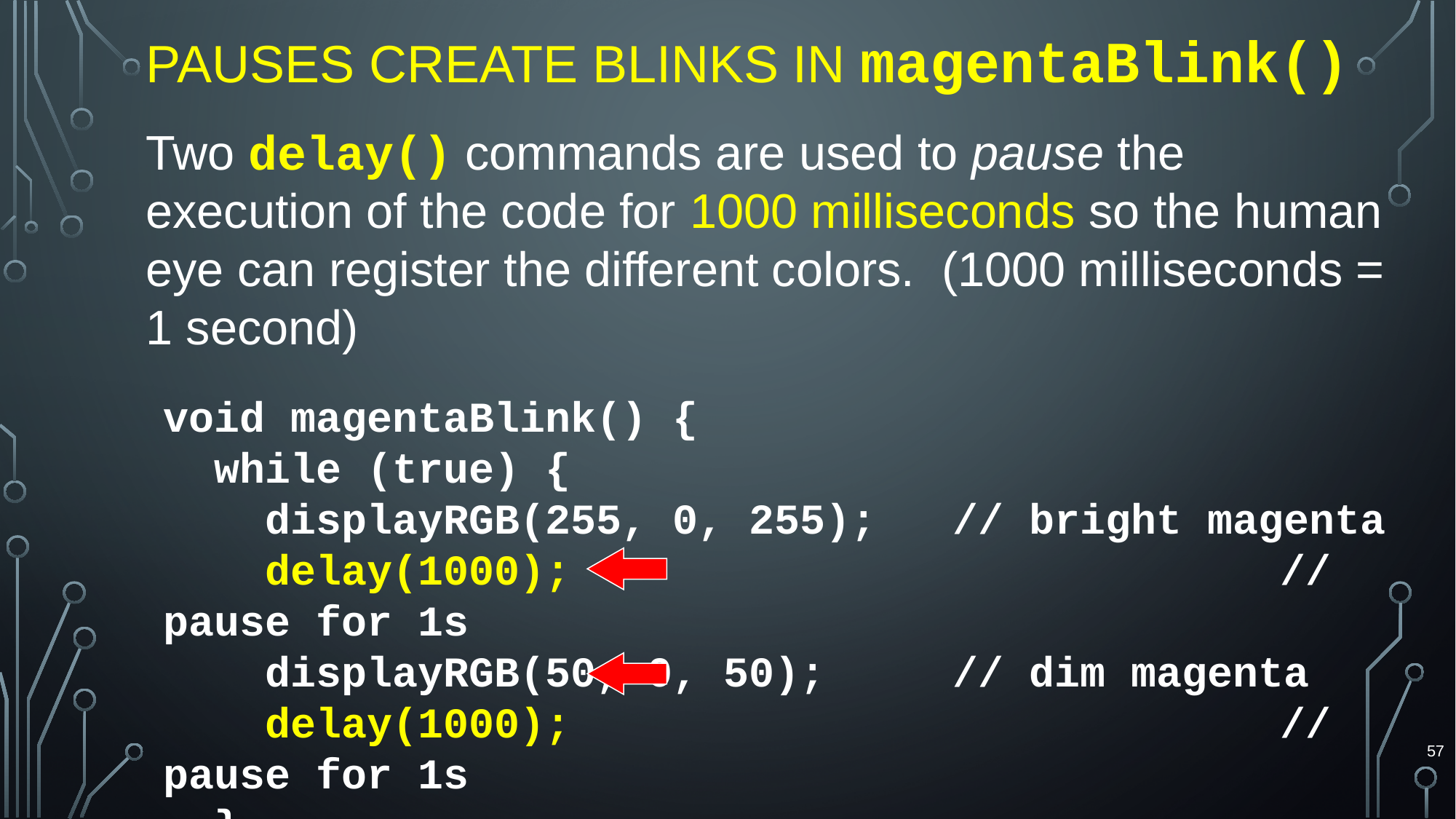

# pauses create blinks in magentaBlink()
Two delay() commands are used to pause the execution of the code for 1000 milliseconds so the human eye can register the different colors.  (1000 milliseconds = 1 second)
void magentaBlink() {
  while (true) {
    displayRGB(255, 0, 255);   // bright magenta
    delay(1000); 							 // pause for 1s
    displayRGB(50, 0, 50);     // dim magenta
    delay(1000); 							 // pause for 1s
  }
}

57